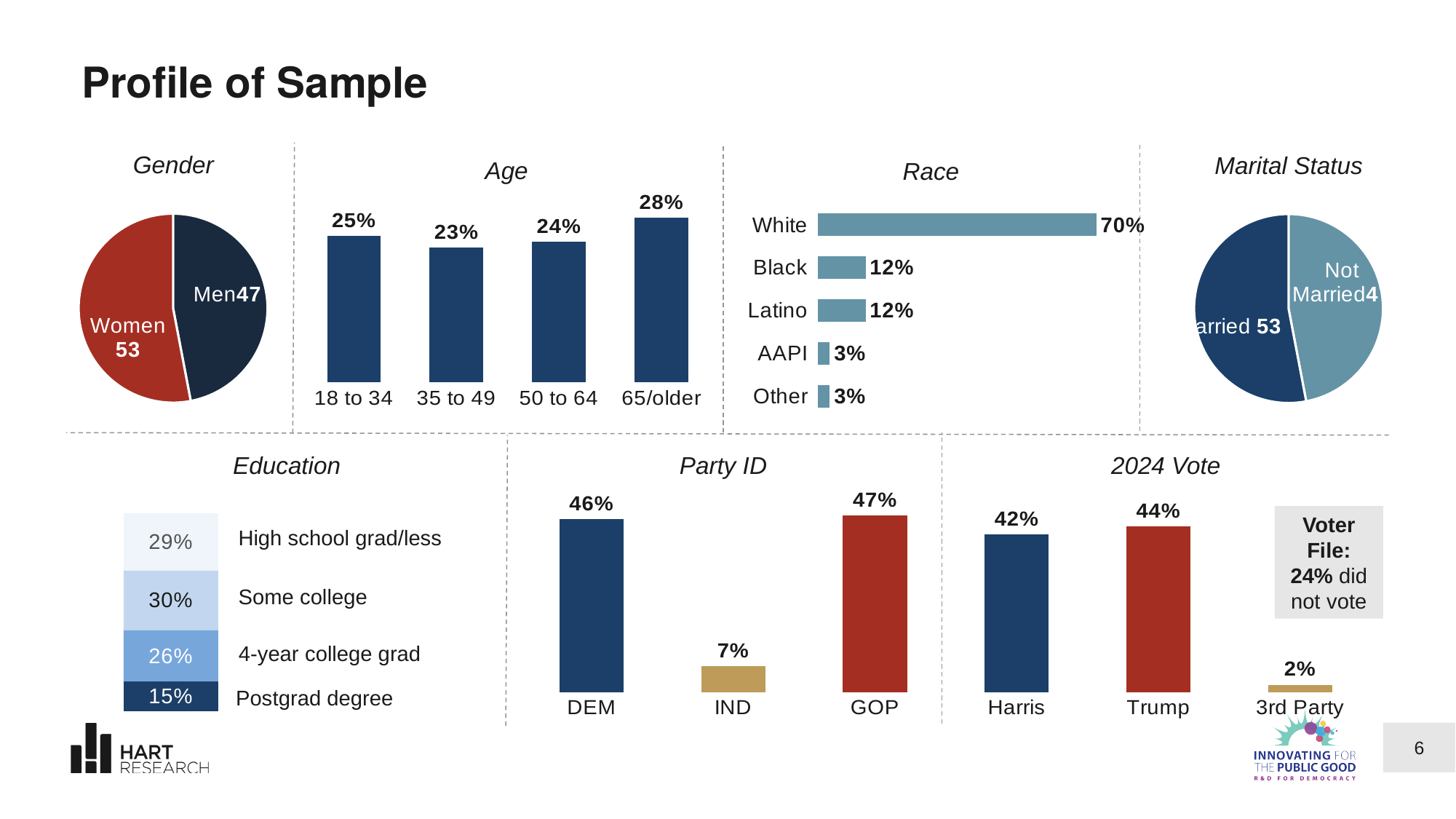

# Profile of Sample
Gender
Marital Status
Age
Race

### Chart

| Category | Age |
|---|---|
| 18 to 34 | 0.25 |
| 35 to 49 | 0.23 |
| 50 to 64 | 0.24 |
| 65/older | 0.28 |

### Chart

| Category | Race |
|---|---|
| White  | 0.7 |
| Black  | 0.12 |
| Latino  | 0.12 |
| AAPI  | 0.03 |
| Other  | 0.03 |

### Chart

| Category | Gender |
|---|---|
| Men | 47.0 |
| Non-binary | None |
| Women | 53.0 |

### Chart

| Category | Gender |
|---|---|
| Not Married | 47.0 |
| Non-binary | None |
| Married | 53.0 |
Education
Party ID
2024 Vote

### Chart

| Category | result |
|---|---|
| DEM | 46.0 |
| IND | 7.0 |
| GOP | 47.0 |
| Harris | 42.0 |
| Trump | 44.0 |
| 3rd Party | 2.0 |

### Chart

| Category |  |  |  |  |
|---|---|---|---|---|
Voter File: 24% did not vote
High school grad/less
Some college
4-year college grad
Postgrad degree
6